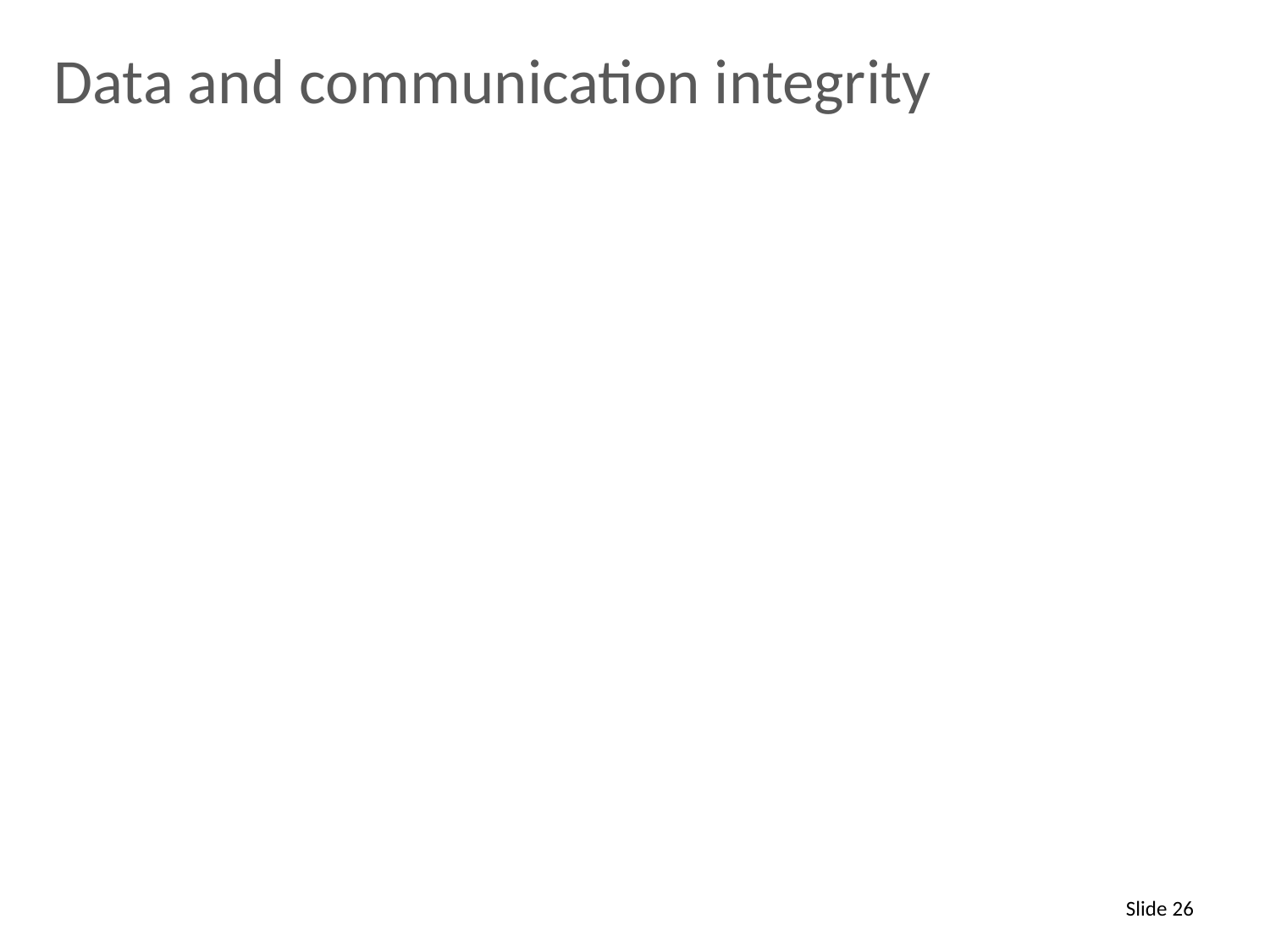

# Data and communication integrity

Slide 26